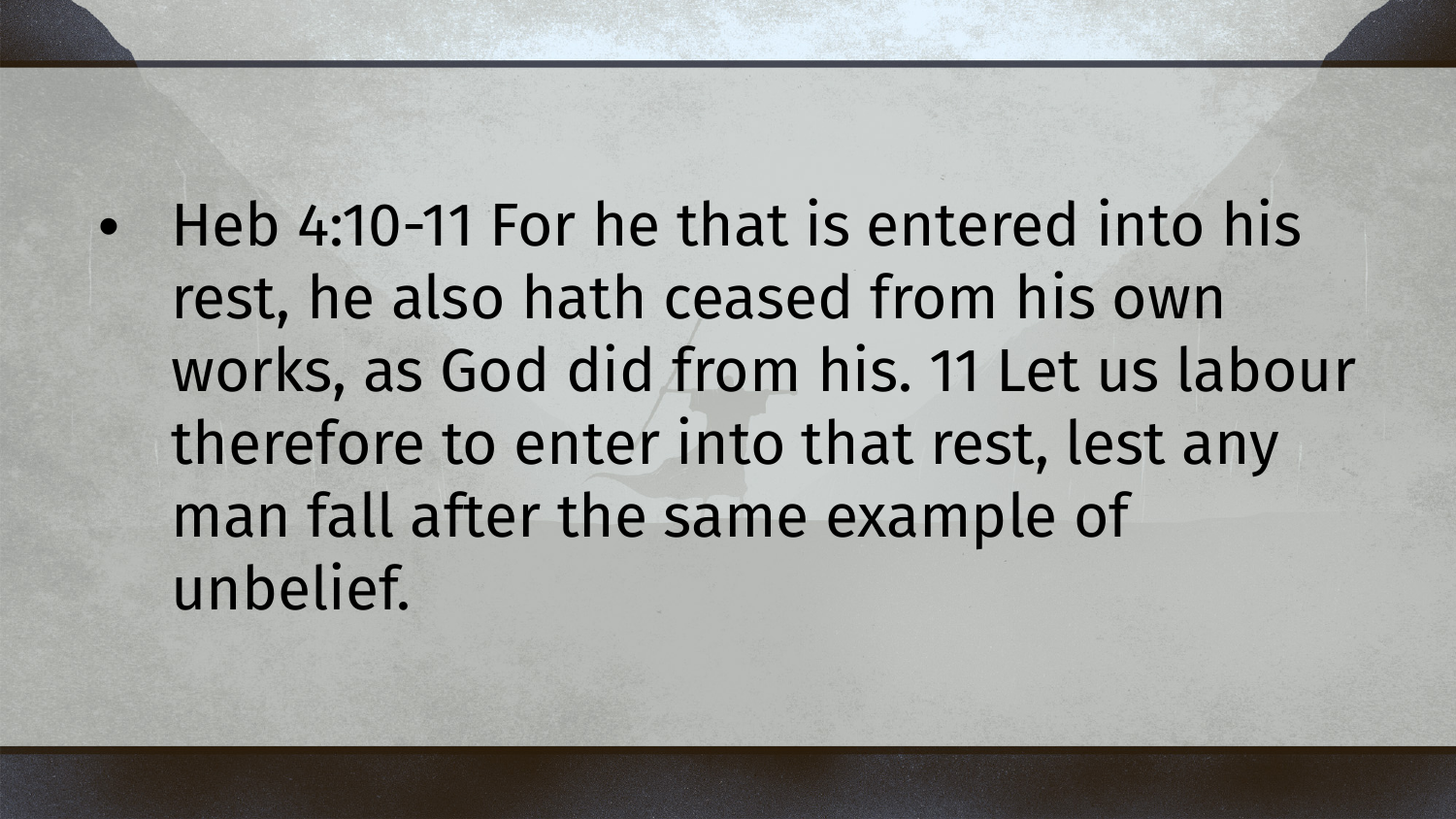

Heb 4:10-11 For he that is entered into his rest, he also hath ceased from his own works, as God did from his. 11 Let us labour therefore to enter into that rest, lest any man fall after the same example of unbelief.